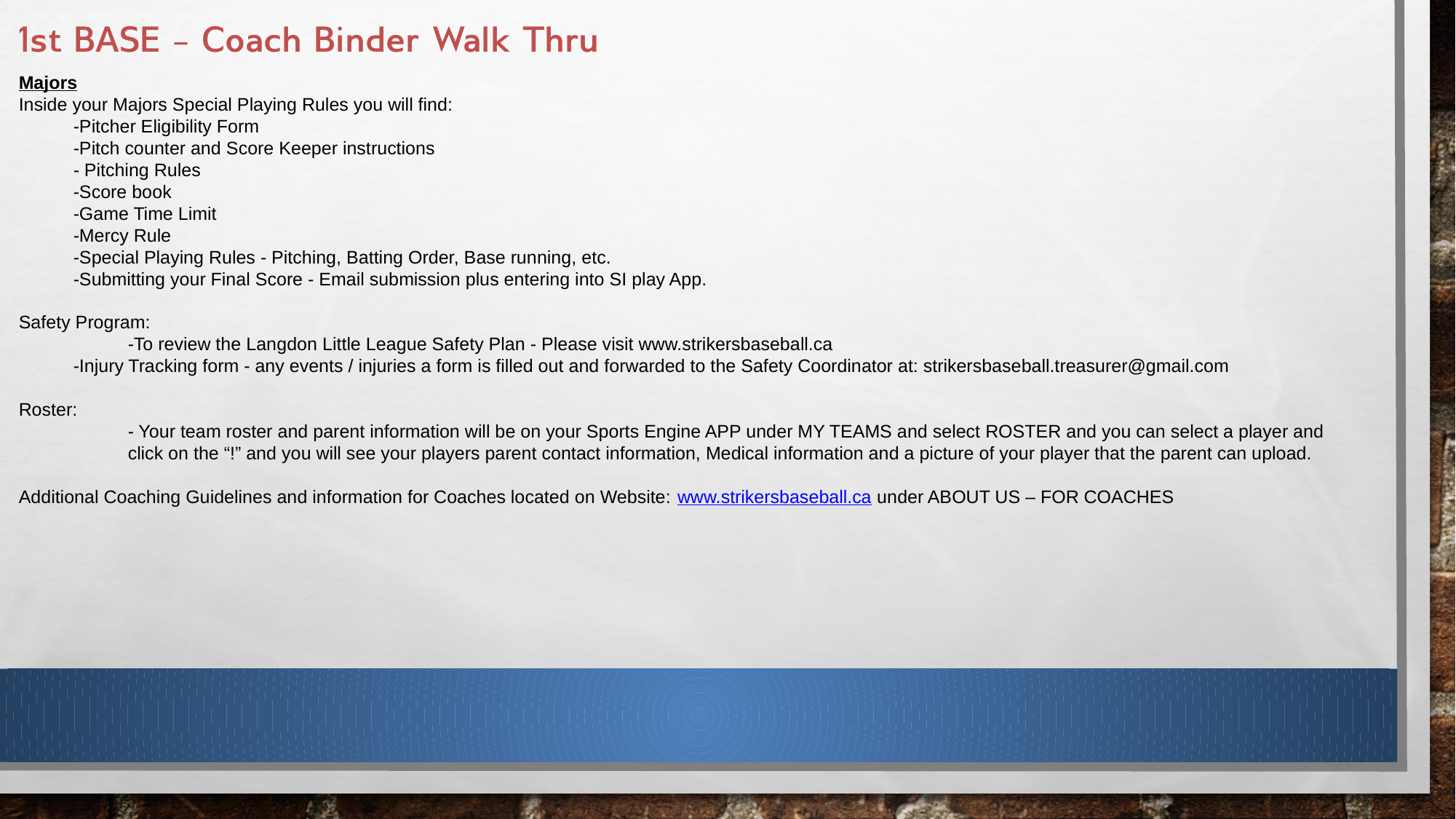

1st BASE – Coach Binder Walk Thru
Majors
Inside your Majors Special Playing Rules you will find:
-Pitcher Eligibility Form
-Pitch counter and Score Keeper instructions
- Pitching Rules
-Score book
-Game Time Limit
-Mercy Rule
-Special Playing Rules - Pitching, Batting Order, Base running, etc.
-Submitting your Final Score - Email submission plus entering into SI play App.

Safety Program:
	-To review the Langdon Little League Safety Plan - Please visit www.strikersbaseball.ca
-Injury Tracking form - any events / injuries a form is filled out and forwarded to the Safety Coordinator at: strikersbaseball.treasurer@gmail.com

Roster:
	- Your team roster and parent information will be on your Sports Engine APP under MY TEAMS and select ROSTER and you can select a player and 	click on the “!” and you will see your players parent contact information, Medical information and a picture of your player that the parent can upload.

Additional Coaching Guidelines and information for Coaches located on Website: www.strikersbaseball.ca under ABOUT US – FOR COACHES